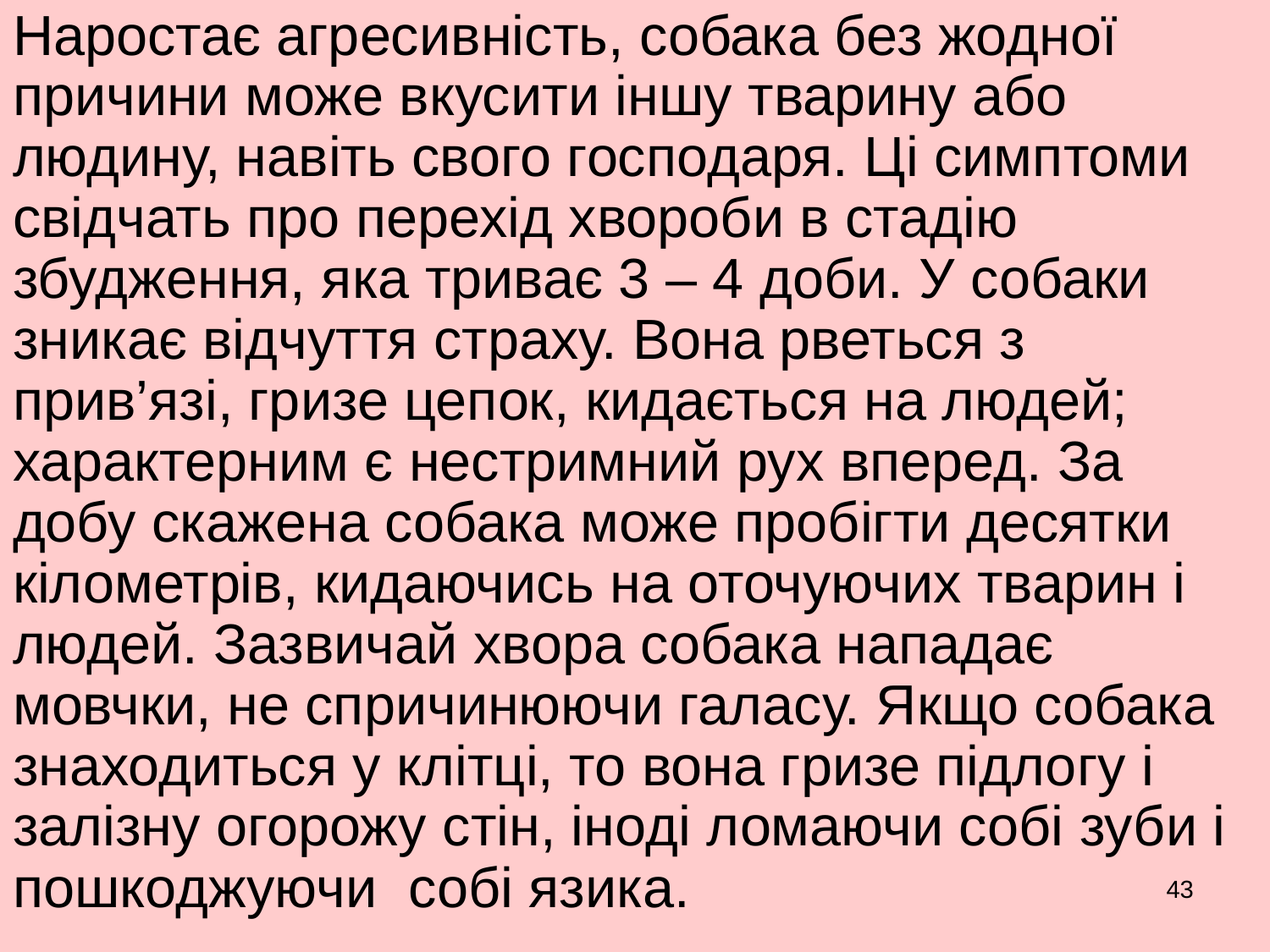

Наростає агресивність, собака без жодної причини може вкусити іншу тварину або людину, навіть свого господаря. Ці симптоми свідчать про перехід хвороби в стадію збудження, яка триває 3 – 4 доби. У собаки зникає відчуття страху. Вона рветься з прив’язі, гризе цепок, кидається на людей; характерним є нестримний рух вперед. За добу скажена собака може пробігти десятки кілометрів, кидаючись на оточуючих тварин і людей. Зазвичай хвора собака нападає мовчки, не спричинюючи галасу. Якщо собака знаходиться у клітці, то вона гризе підлогу і залізну огорожу стін, іноді ломаючи собі зуби і пошкоджуючи  собі язика.
43